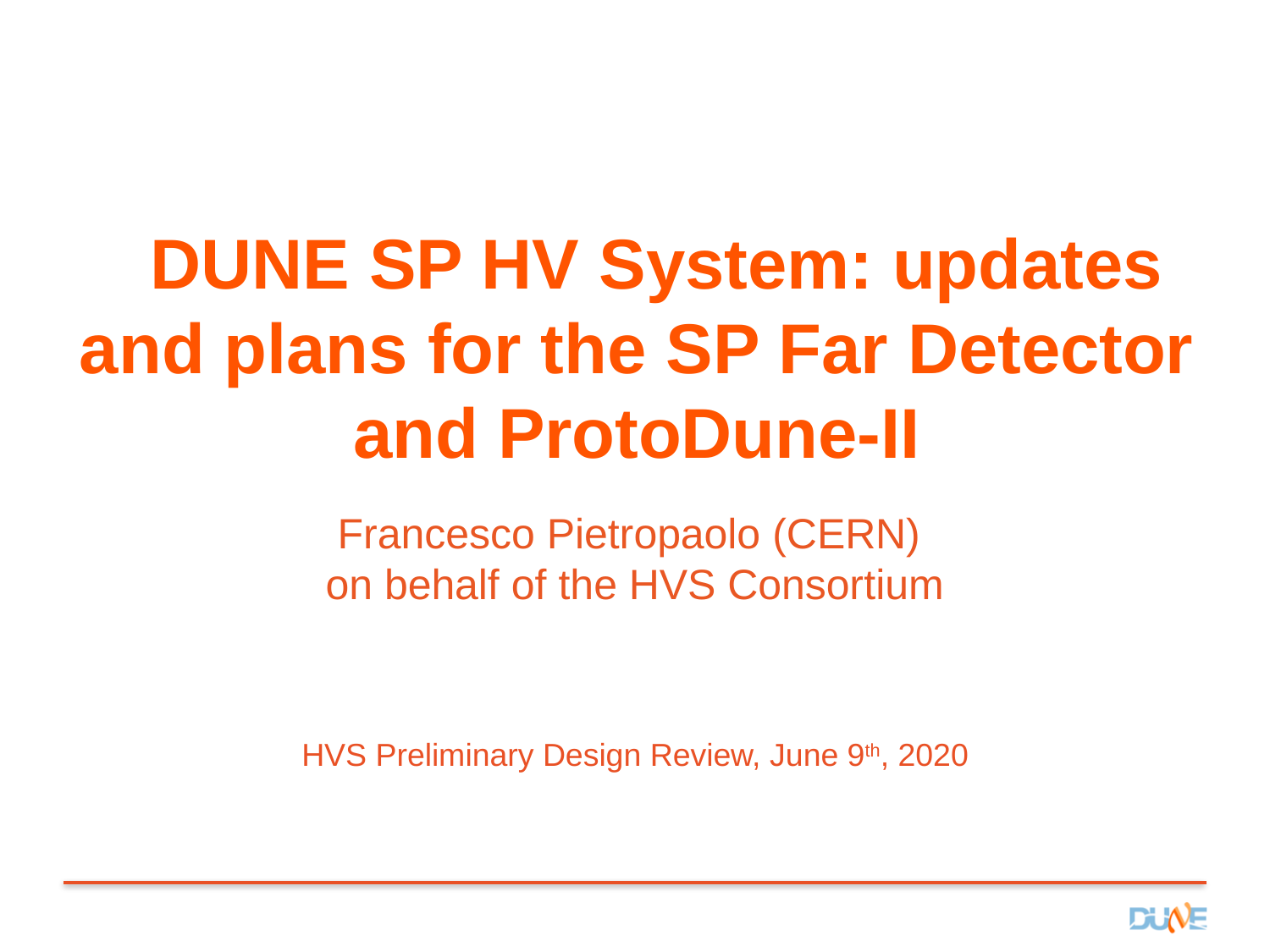

# DUNE SP HV System: updates and plans for the SP Far Detector and ProtoDune-II
Francesco Pietropaolo (CERN)
on behalf of the HVS Consortium

HVS Preliminary Design Review, June 9th, 2020